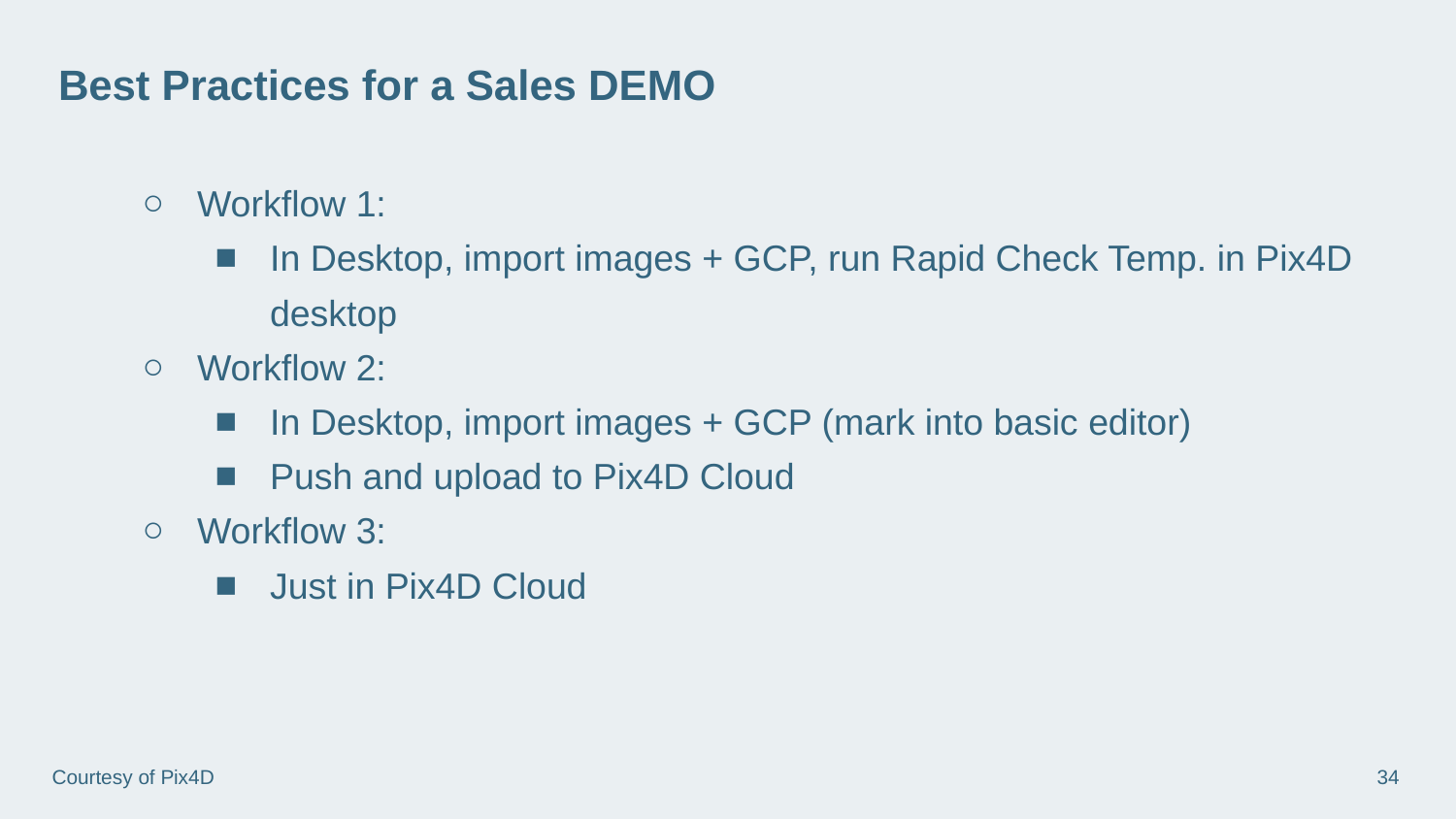

# Best Practices for a Sales DEMO
Workflow 1:
In Desktop, import images + GCP, run Rapid Check Temp. in Pix4D desktop
Workflow 2:
In Desktop, import images + GCP (mark into basic editor)
Push and upload to Pix4D Cloud
Workflow 3:
Just in Pix4D Cloud